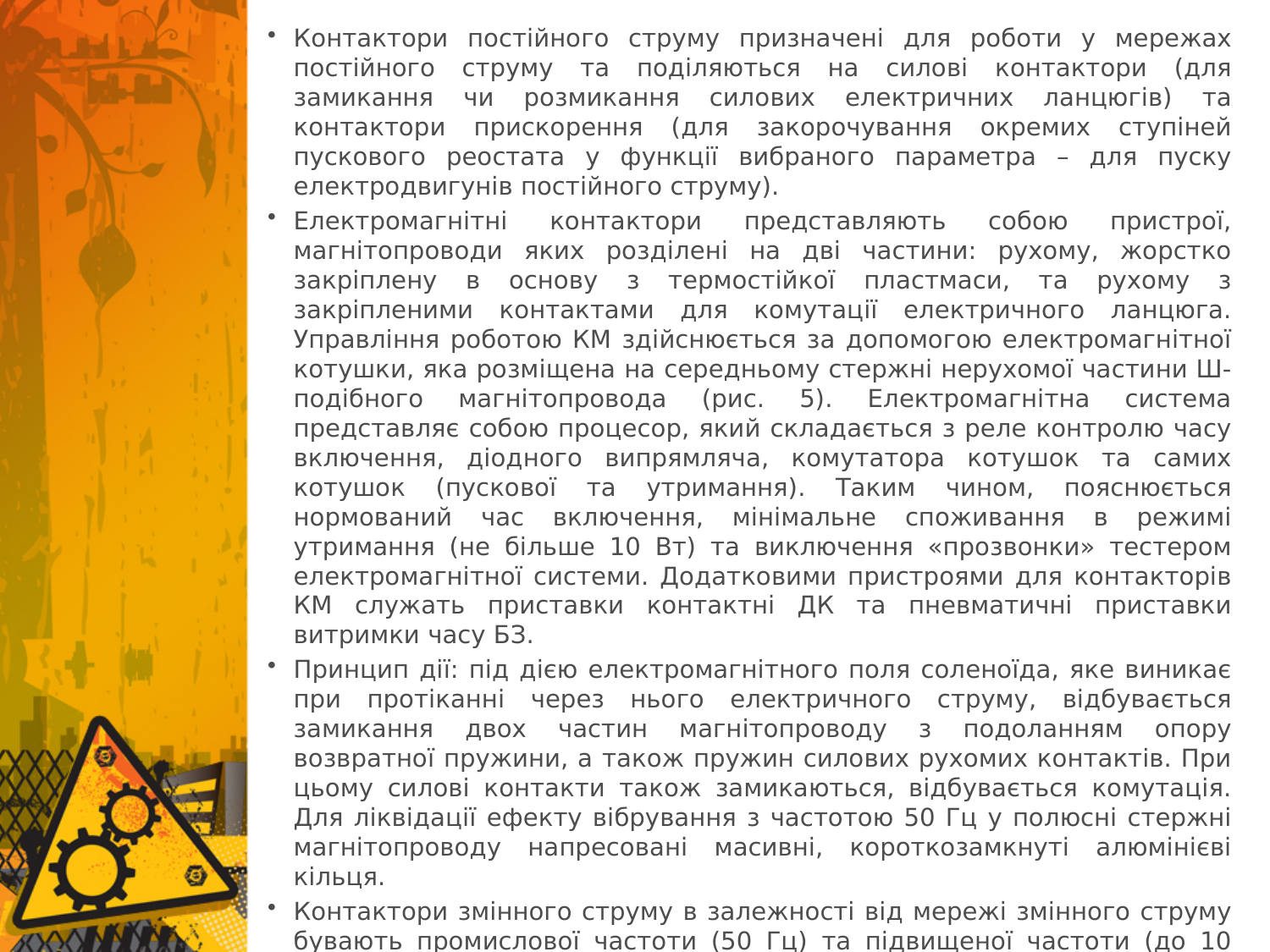

Контактори постійного струму призначені для роботи у мережах постійного струму та поділяються на силові контактори (для замикання чи розмикання силових електричних ланцюгів) та контактори прискорення (для закорочування окремих ступіней пускового реостата у функції вибраного параметра – для пуску електродвигунів постійного струму).
Електромагнітні контактори представляють собою пристрої, магнітопроводи яких розділені на дві частини: рухому, жорстко закріплену в основу з термостійкої пластмаси, та рухому з закріпленими контактами для комутації електричного ланцюга. Управління роботою КМ здійснюється за допомогою електромагнітної котушки, яка розміщена на середньому стержні нерухомої частини Ш-подібного магнітопровода (рис. 5). Електромагнітна система представляє собою процесор, який складається з реле контролю часу включення, діодного випрямляча, комутатора котушок та самих котушок (пускової та утримання). Таким чином, пояснюється нормований час включення, мінімальне споживання в режимі утримання (не більше 10 Вт) та виключення «прозвонки» тестером електромагнітної системи. Додатковими пристроями для контакторів КМ служать приставки контактні ДК та пневматичні приставки витримки часу БЗ.
Принцип дії: під дією електромагнітного поля соленоїда, яке виникає при протіканні через нього електричного струму, відбувається замикання двох частин магнітопроводу з подоланням опору возвратної пружини, а також пружин силових рухомих контактів. При цьому силові контакти також замикаються, відбувається комутація. Для ліквідації ефекту вібрування з частотою 50 Гц у полюсні стержні магнітопроводу напресовані масивні, короткозамкнуті алюмінієві кільця.
Контактори змінного струму в залежності від мережі змінного струму бувають промислової частоти (50 Гц) та підвищеної частоти (до 10 кГц).